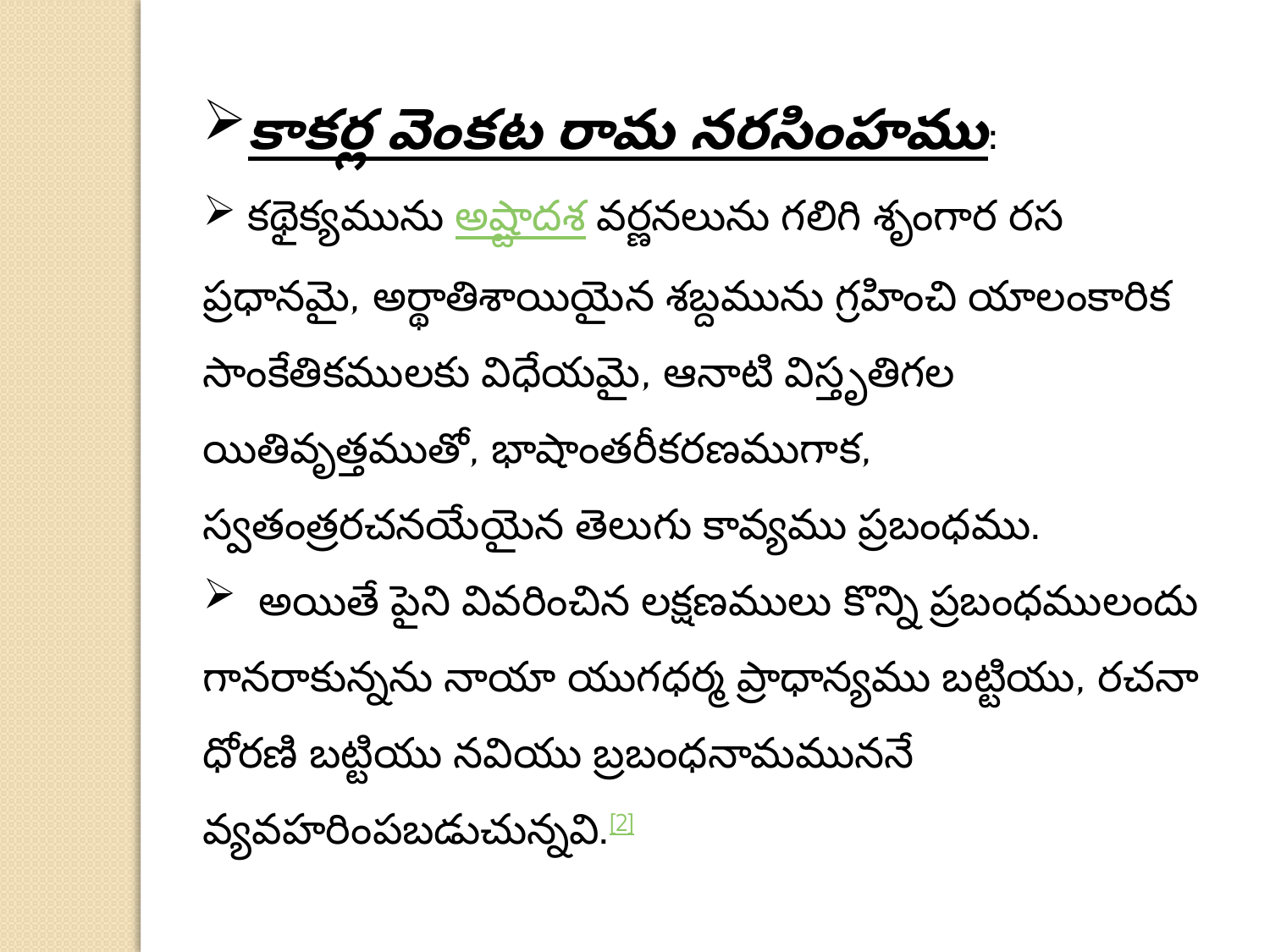

కాకర్ల వెంకట రామ నరసింహము:
 కథైక్యమును అష్టాదశ వర్ణనలును గలిగి శృంగార రస ప్రధానమై, అర్థాతిశాయియైన శబ్దమును గ్రహించి యాలంకారిక సాంకేతికములకు విధేయమై, ఆనాటి విస్తృతిగల యితివృత్తముతో, భాషాంతరీకరణముగాక, స్వతంత్రరచనయేయైన తెలుగు కావ్యము ప్రబంధము.
  అయితే పైని వివరించిన లక్షణములు కొన్ని ప్రబంధములందు గానరాకున్నను నాయా యుగధర్మ ప్రాధాన్యము బట్టియు, రచనా ధోరణి బట్టియు నవియు బ్రబంధనామముననే వ్యవహరింపబడుచున్నవి.[2]